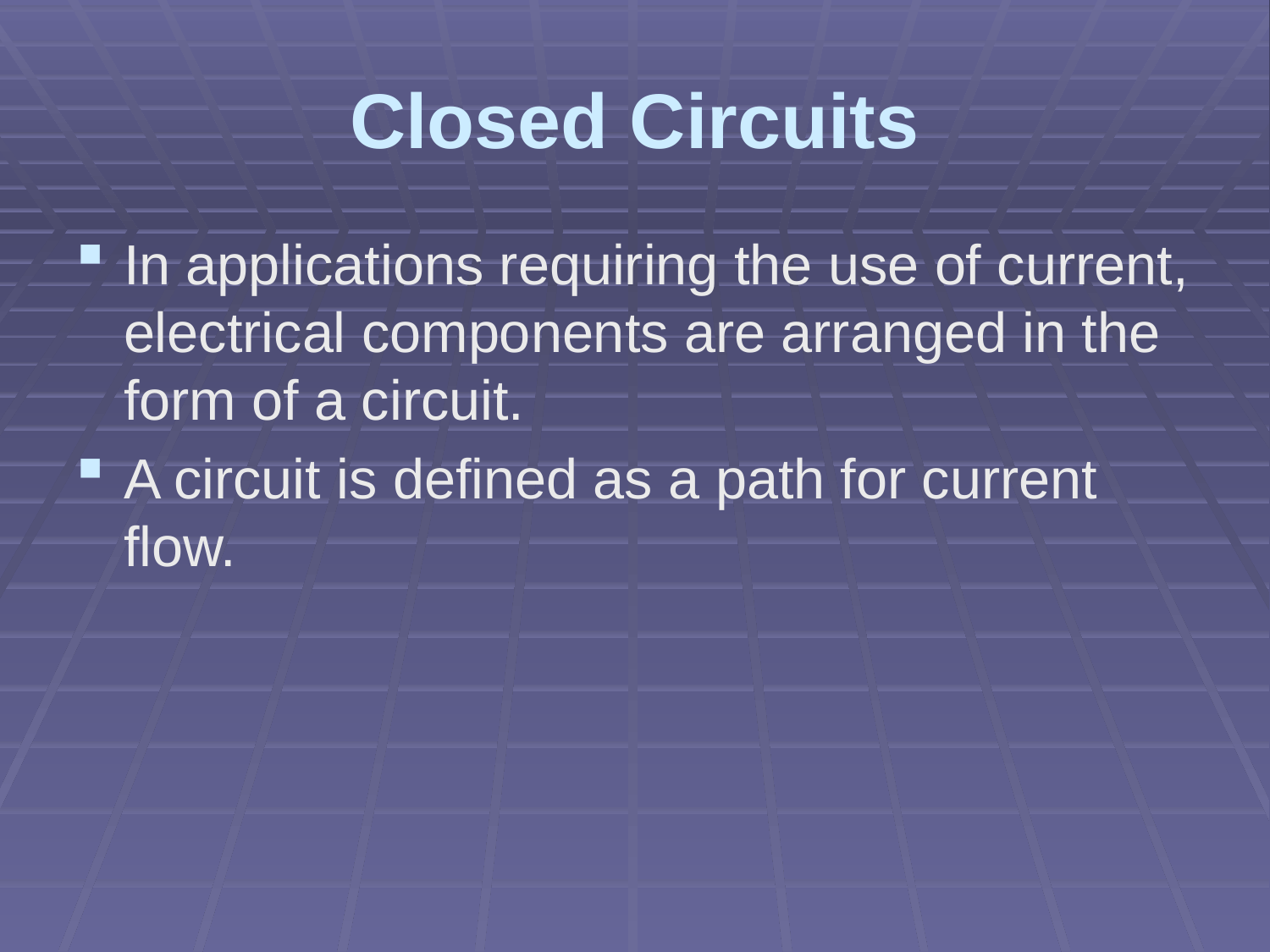

# Closed Circuits
In applications requiring the use of current, electrical components are arranged in the form of a circuit.
A circuit is defined as a path for current flow.